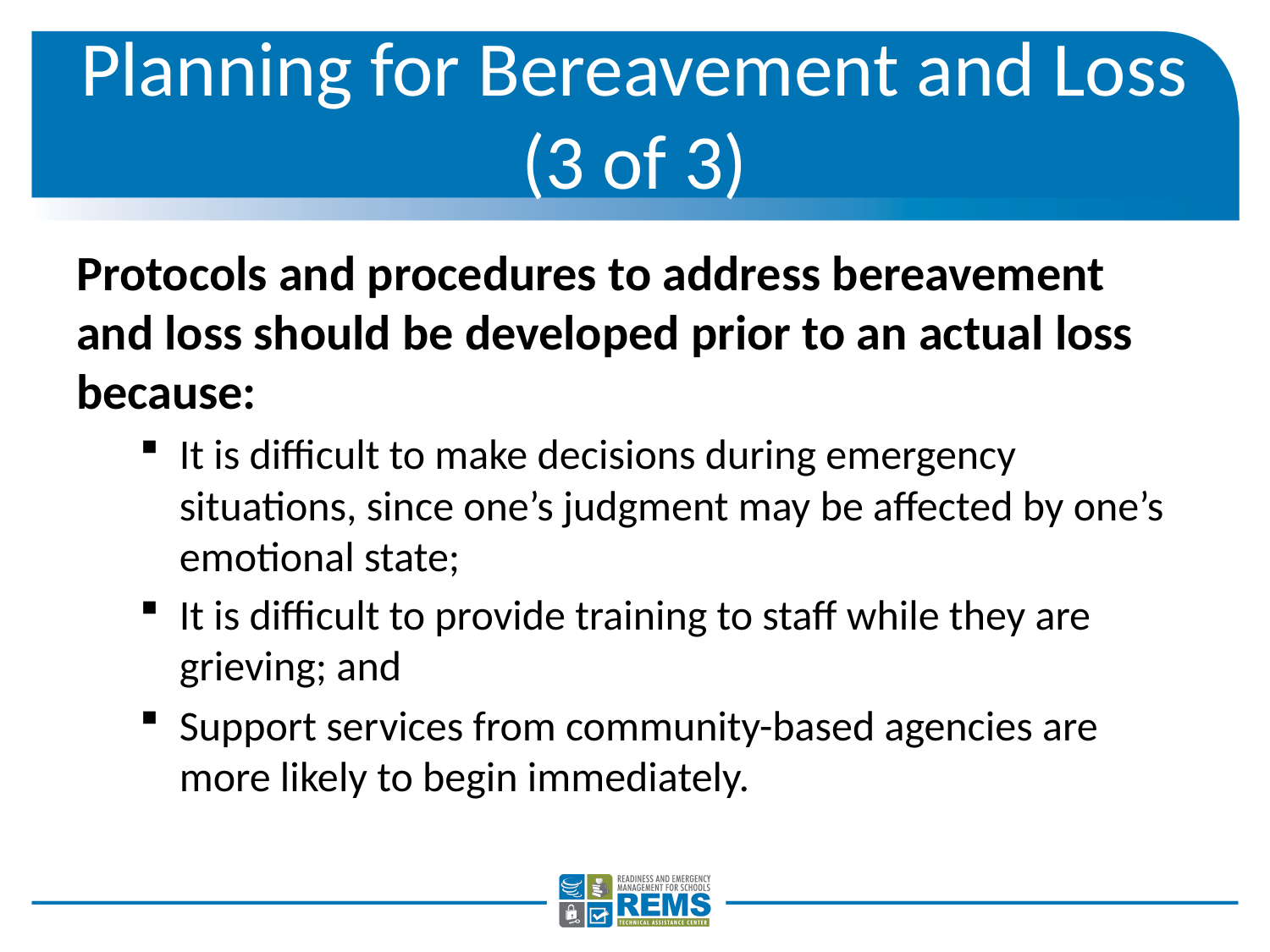

# Planning for Bereavement and Loss (3 of 3)
Protocols and procedures to address bereavement and loss should be developed prior to an actual loss because:
It is difficult to make decisions during emergency situations, since one’s judgment may be affected by one’s emotional state;
It is difficult to provide training to staff while they are grieving; and
Support services from community-based agencies are more likely to begin immediately.